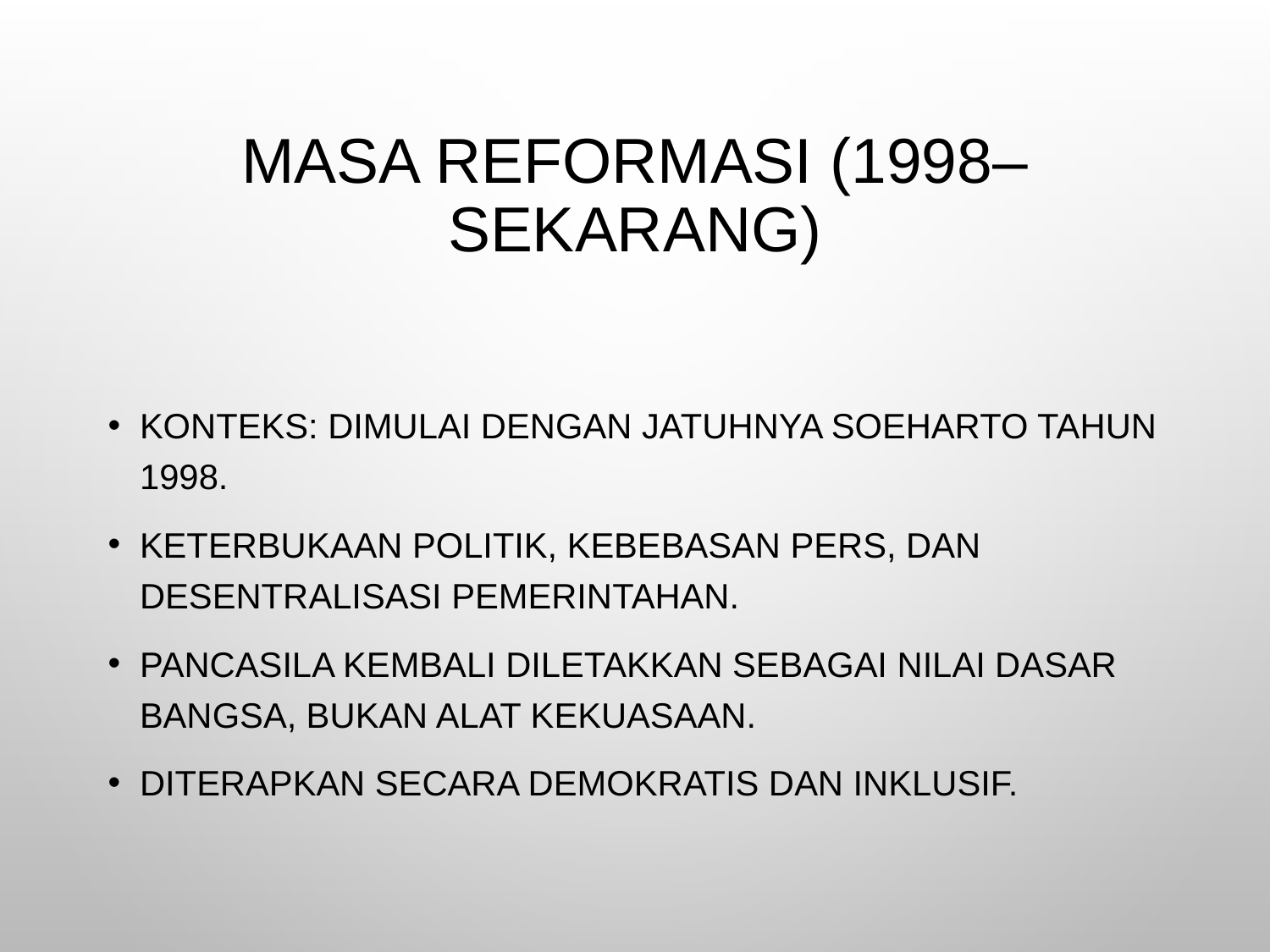

# Masa Reformasi (1998–Sekarang)

Konteks: Dimulai dengan jatuhnya Soeharto tahun 1998.
Keterbukaan politik, kebebasan pers, dan desentralisasi pemerintahan.
Pancasila kembali diletakkan sebagai nilai dasar bangsa, bukan alat kekuasaan.
Diterapkan secara demokratis dan inklusif.